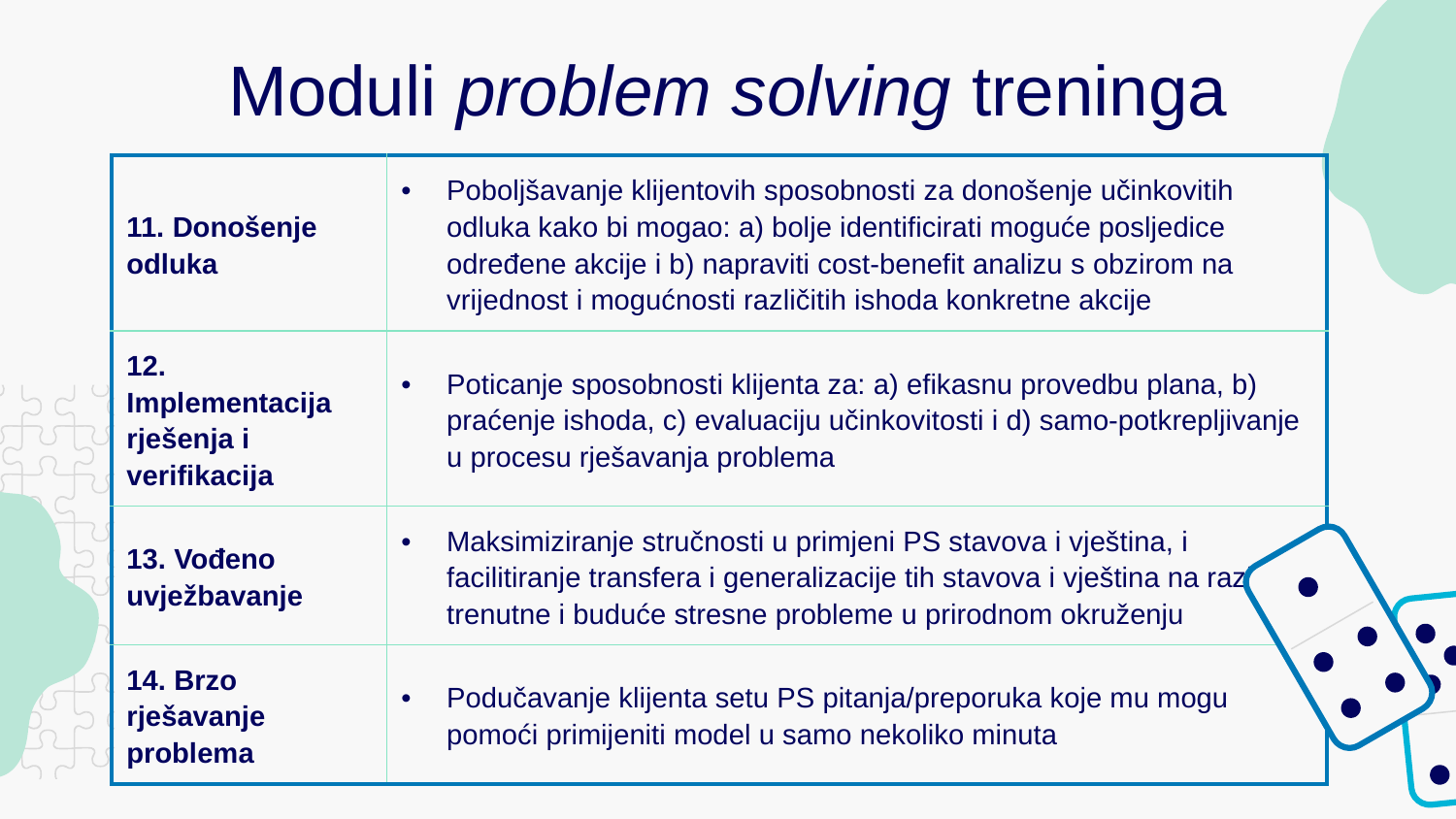

# Moduli problem solving treninga
| 11. Donošenje odluka​ | Poboljšavanje klijentovih sposobnosti za donošenje učinkovitih odluka kako bi mogao: a) bolje identificirati moguće posljedice određene akcije i b) napraviti cost-benefit analizu s obzirom na vrijednost i mogućnosti različitih ishoda konkretne akcije​ |
| --- | --- |
| 12. Implementacija rješenja i verifikacija | Poticanje sposobnosti klijenta za: a) efikasnu provedbu plana, b) praćenje ishoda, c) evaluaciju učinkovitosti i d) samo-potkrepljivanje u procesu rješavanja problema​ |
| 13. Vođeno uvježbavanje | Maksimiziranje stručnosti u primjeni PS stavova i vještina, i facilitiranje transfera i generalizacije tih stavova i vještina na različite trenutne i buduće stresne probleme u prirodnom okruženju​ |
| 14. Brzo rješavanje problema | Podučavanje klijenta setu PS pitanja/preporuka koje mu mogu pomoći primijeniti model u samo nekoliko minuta​ |